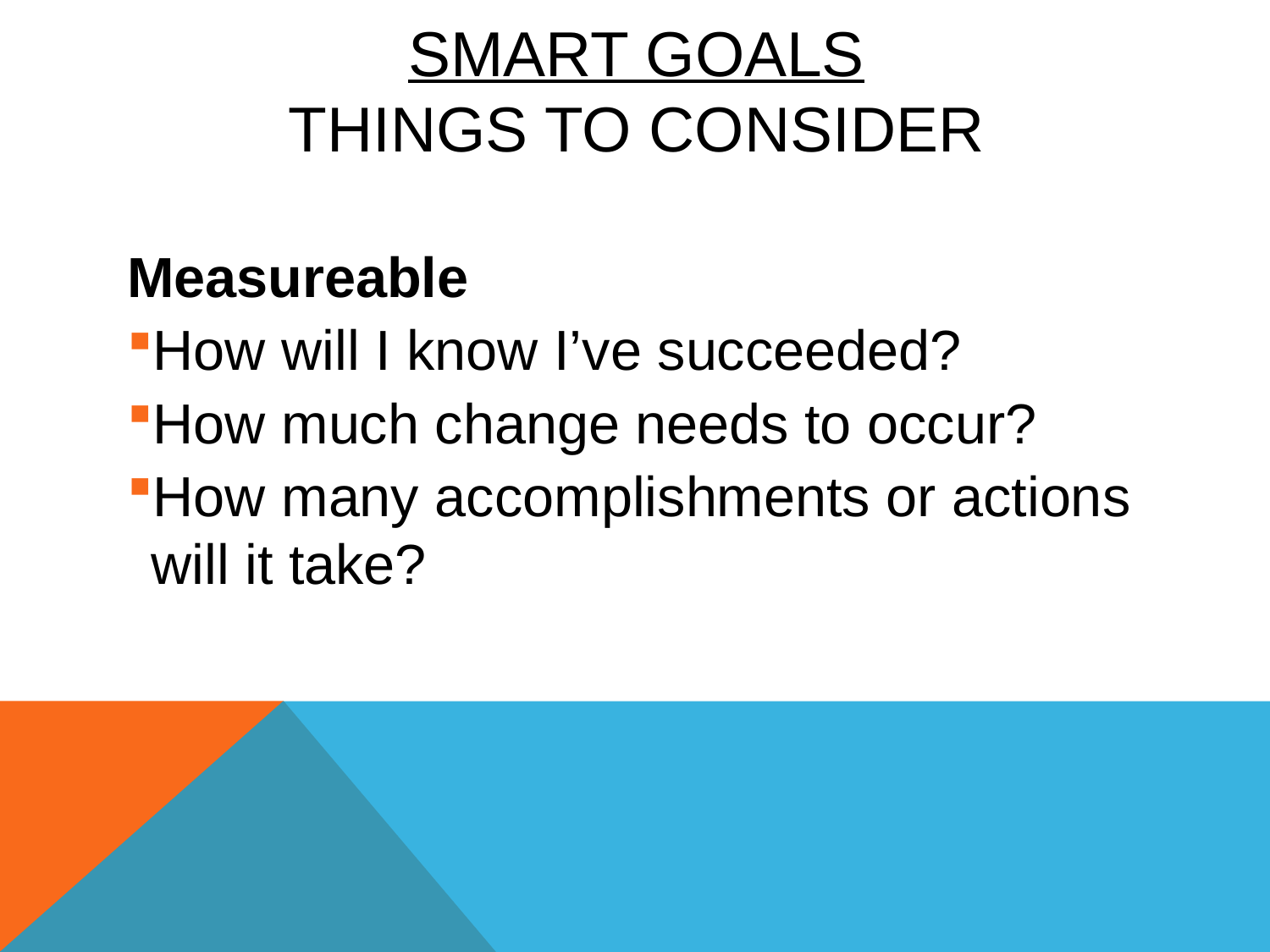

# SMART Goals Things to consider

Measureable
How will I know I’ve succeeded?
How much change needs to occur?
How many accomplishments or actions will it take?